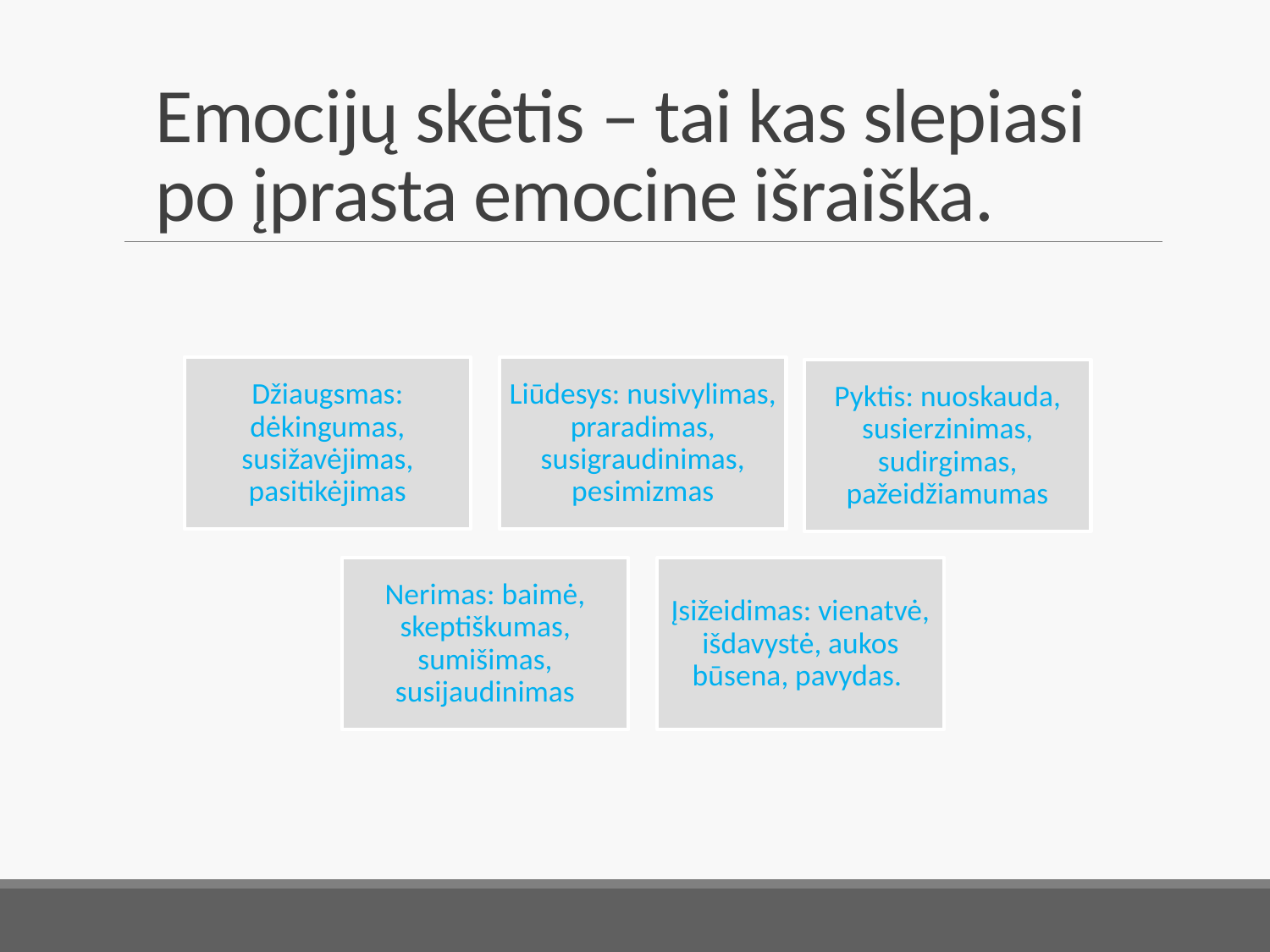

# Emocijų skėtis – tai kas slepiasi po įprasta emocine išraiška.
Džiaugsmas: dėkingumas, susižavėjimas, pasitikėjimas
Liūdesys: nusivylimas, praradimas, susigraudinimas, pesimizmas
Pyktis: nuoskauda, susierzinimas, sudirgimas, pažeidžiamumas
Nerimas: baimė, skeptiškumas, sumišimas, susijaudinimas
Įsižeidimas: vienatvė, išdavystė, aukos būsena, pavydas.